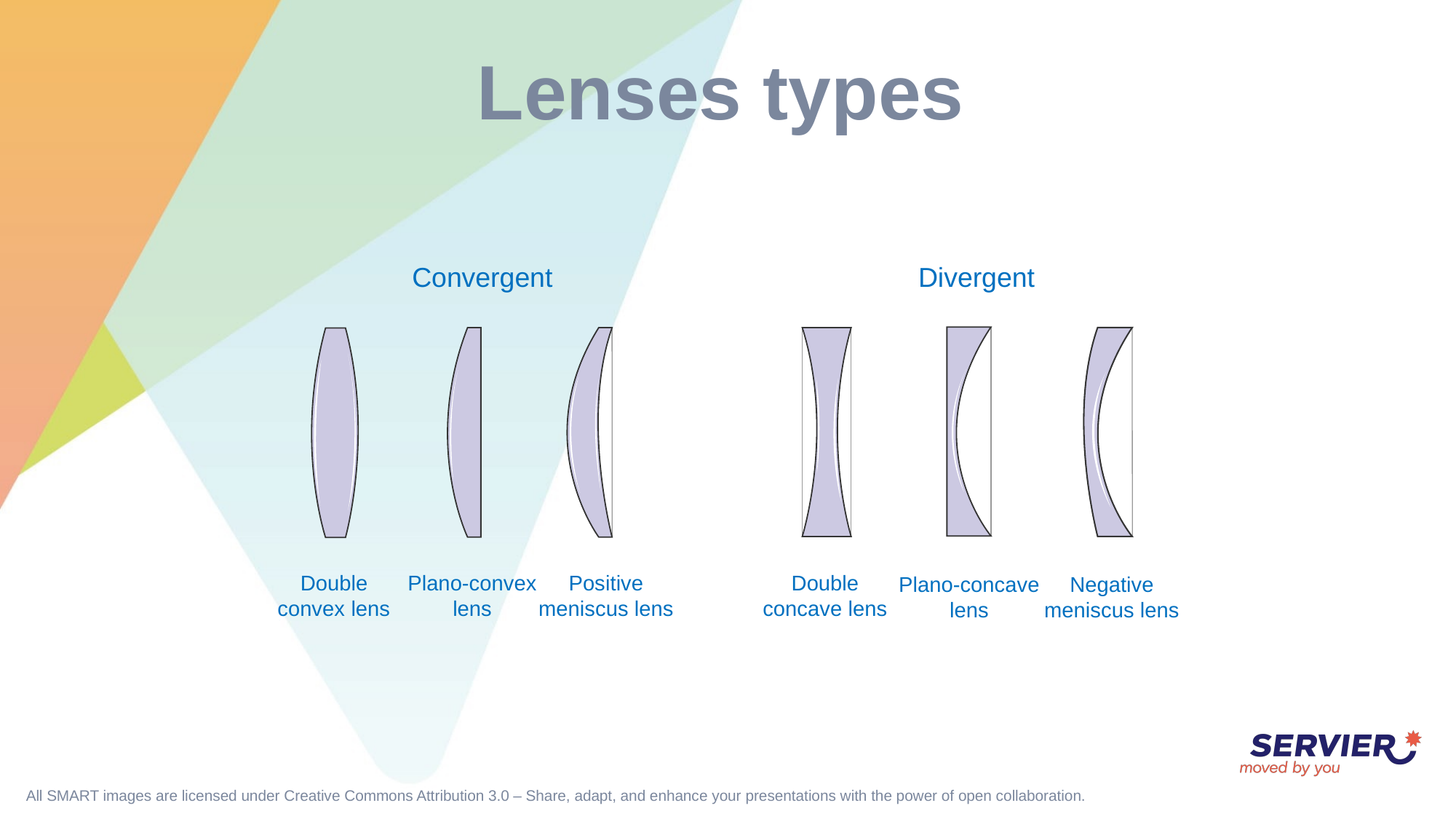

# Lenses types
Convergent
Divergent

Double
convex lens
Plano-convex
lens
Positive
meniscus lens
Double
concave lens
Plano-concave
lens
Negative
meniscus lens